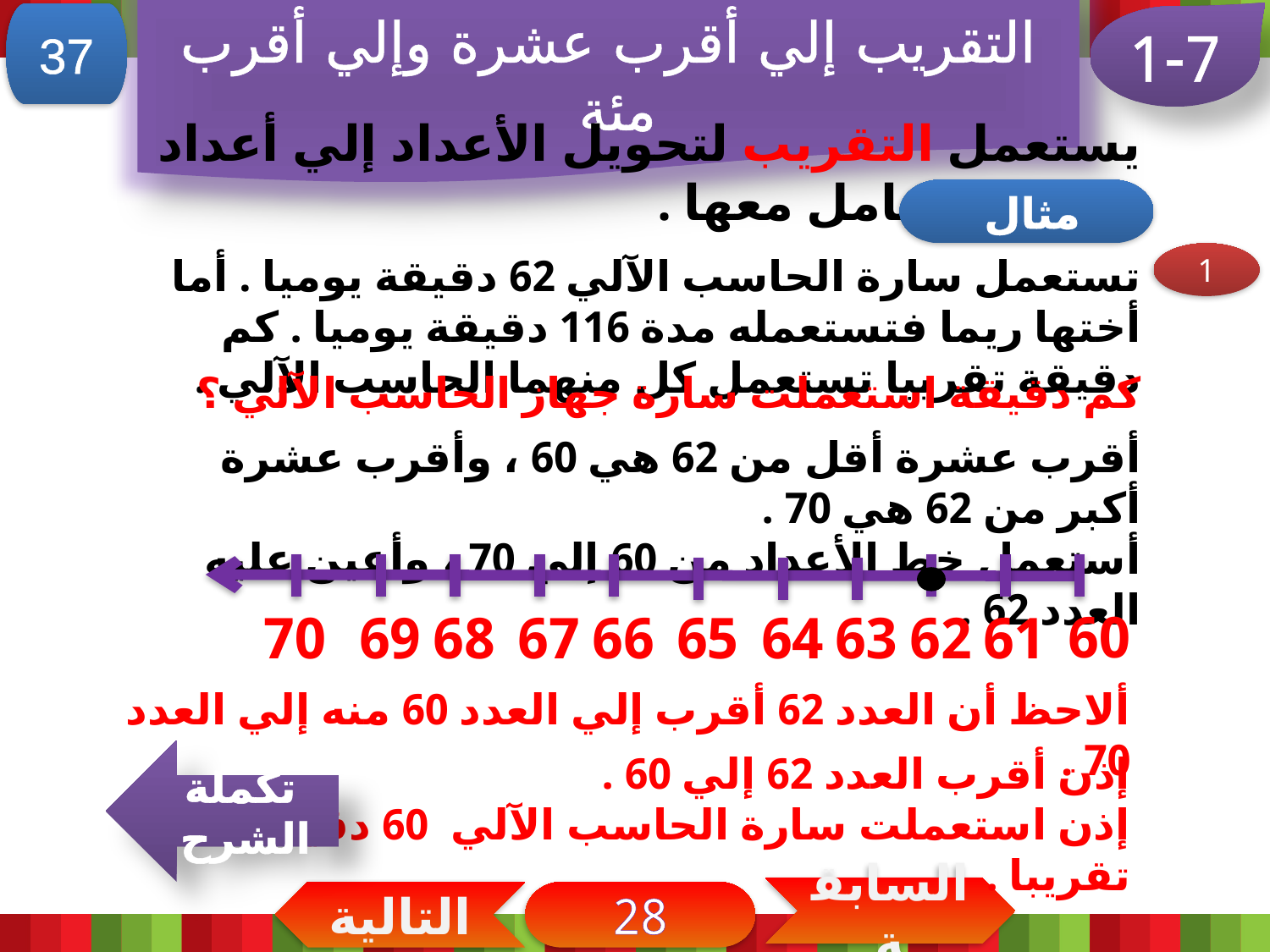

التقريب إلي أقرب عشرة وإلي أقرب مئة
37
1-7
يستعمل التقريب لتحويل الأعداد إلي أعداد يسهل التعامل معها .
مثال
تستعمل سارة الحاسب الآلي 62 دقيقة يوميا . أما أختها ريما فتستعمله مدة 116 دقيقة يوميا . كم دقيقة تقريبا تستعمل كل منهما الحاسب الآلي .
1
كم دقيقة استعملت سارة جهاز الحاسب الآلي ؟
أقرب عشرة أقل من 62 هي 60 ، وأقرب عشرة أكبر من 62 هي 70 .
أستعمل خط الأعداد من 60 إلي 70 ، وأعين عليه العدد 62 .
60
70
69
68
67
66
65
64
63
62
61

ألاحظ أن العدد 62 أقرب إلي العدد 60 منه إلي العدد 70 .
إذن أقرب العدد 62 إلي 60 .
إذن استعملت سارة الحاسب الآلي  60 دقيقة تقريبا .
تكملة الشرح

السابقة

التالية

28